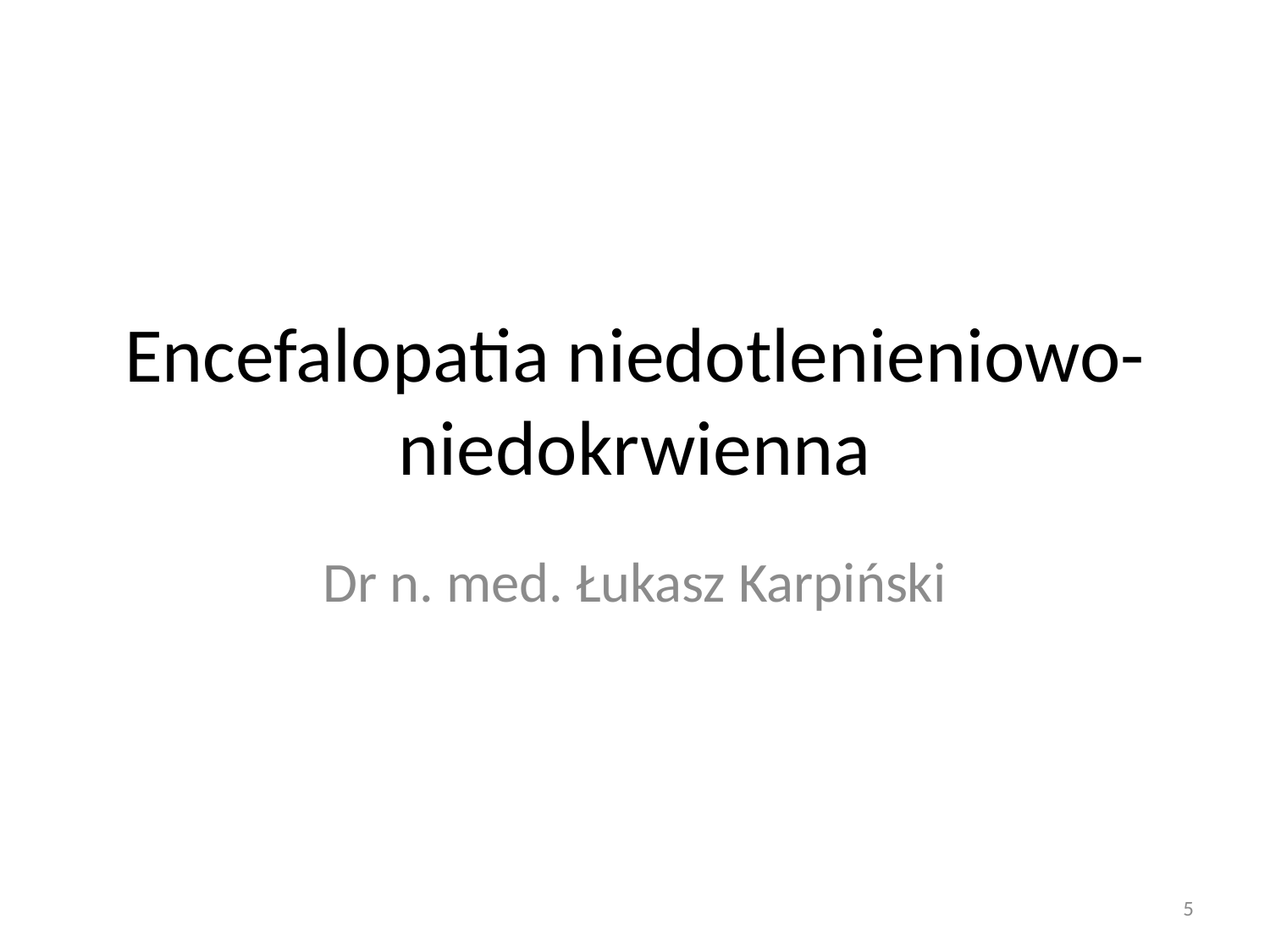

# Encefalopatia niedotlenieniowo-niedokrwienna
Dr n. med. Łukasz Karpiński
5